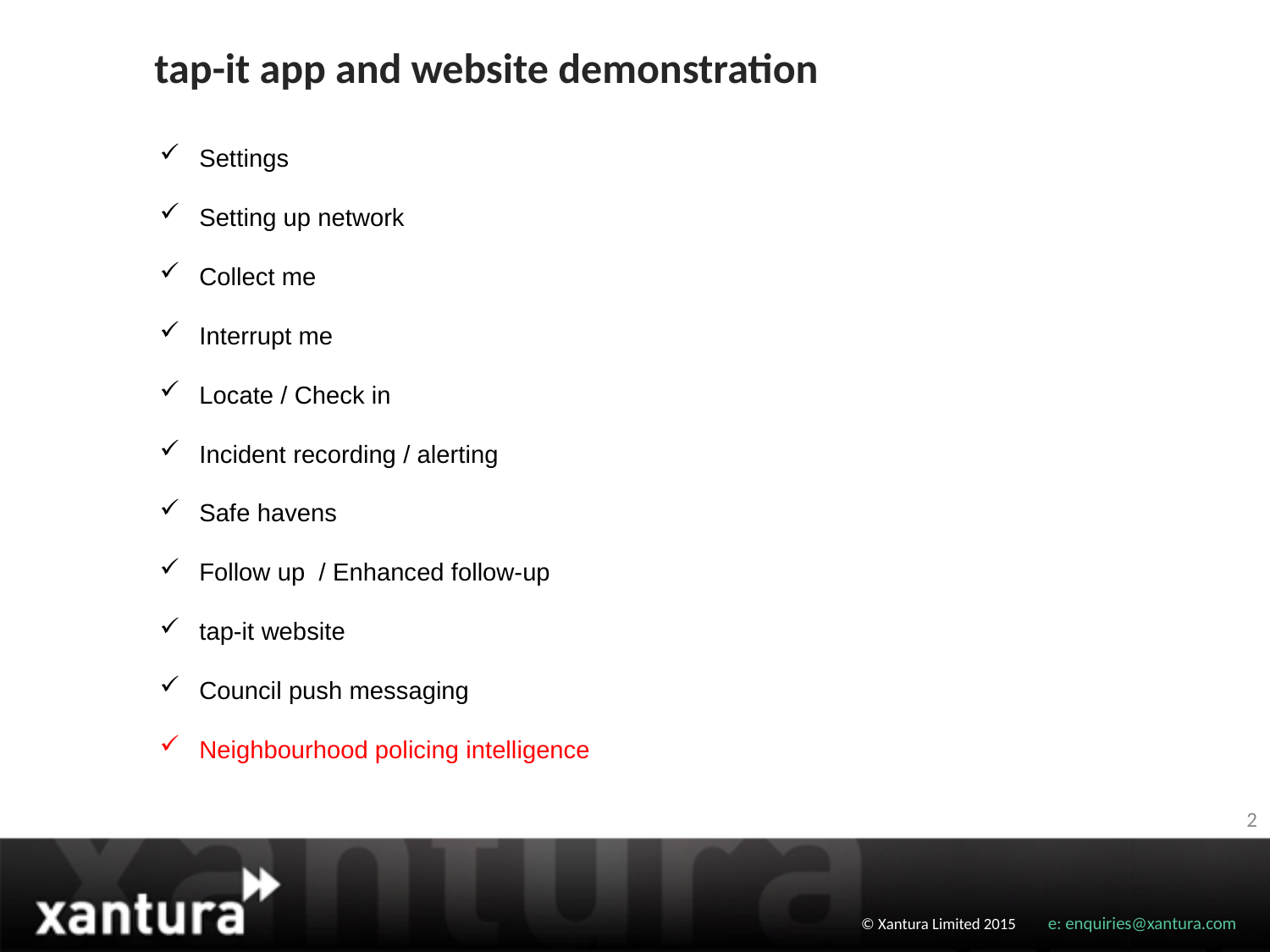

# tap-it app and website demonstration
Settings

Setting up network

Collect me
Interrupt me
Locate / Check in
Incident recording / alerting
Safe havens
Follow up  / Enhanced follow-up
tap-it website

Council push messaging

Neighbourhood policing intelligence

2